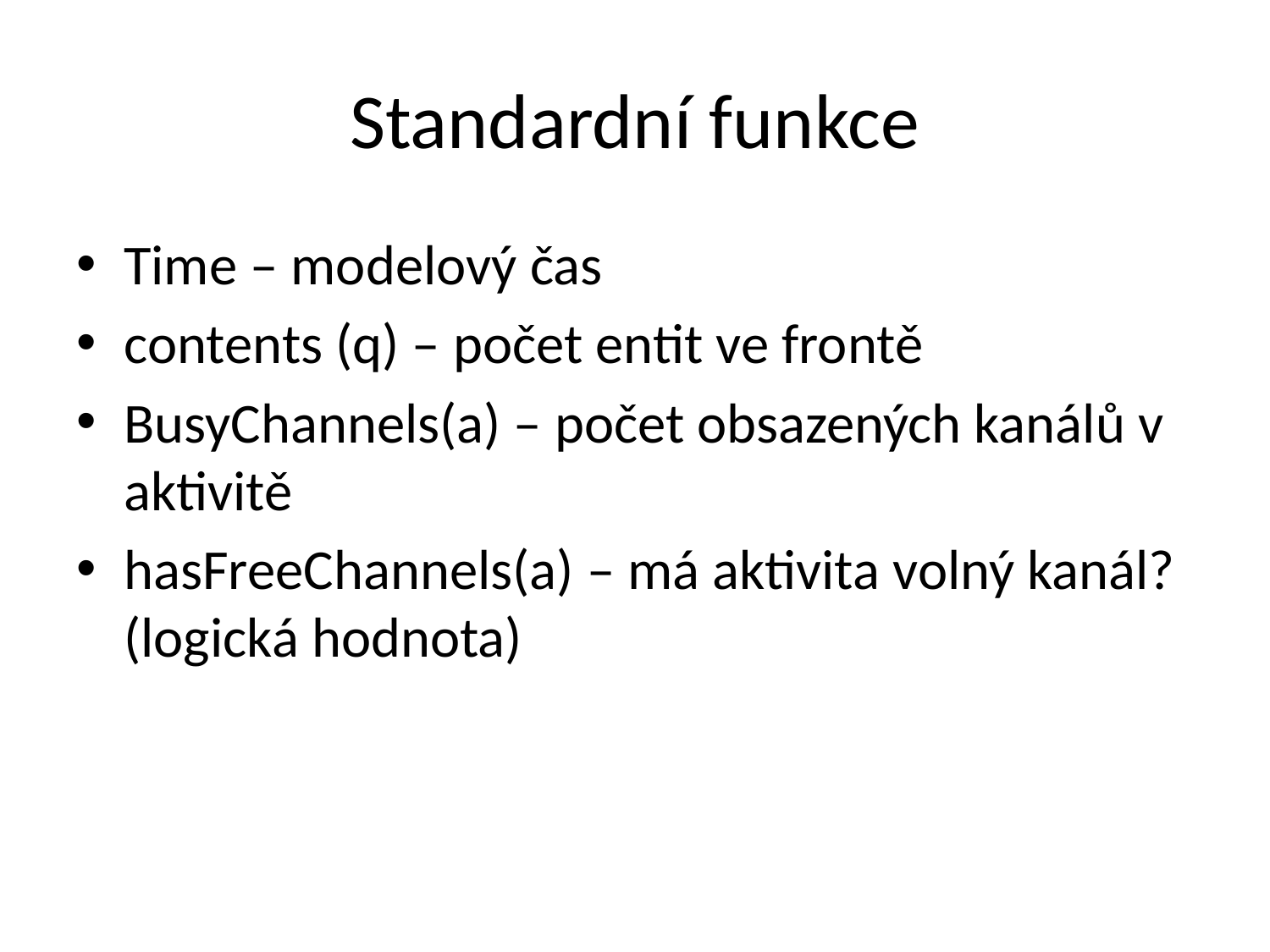

# Standardní funkce
Time – modelový čas
contents (q) – počet entit ve frontě
BusyChannels(a) – počet obsazených kanálů v aktivitě
hasFreeChannels(a) – má aktivita volný kanál? (logická hodnota)